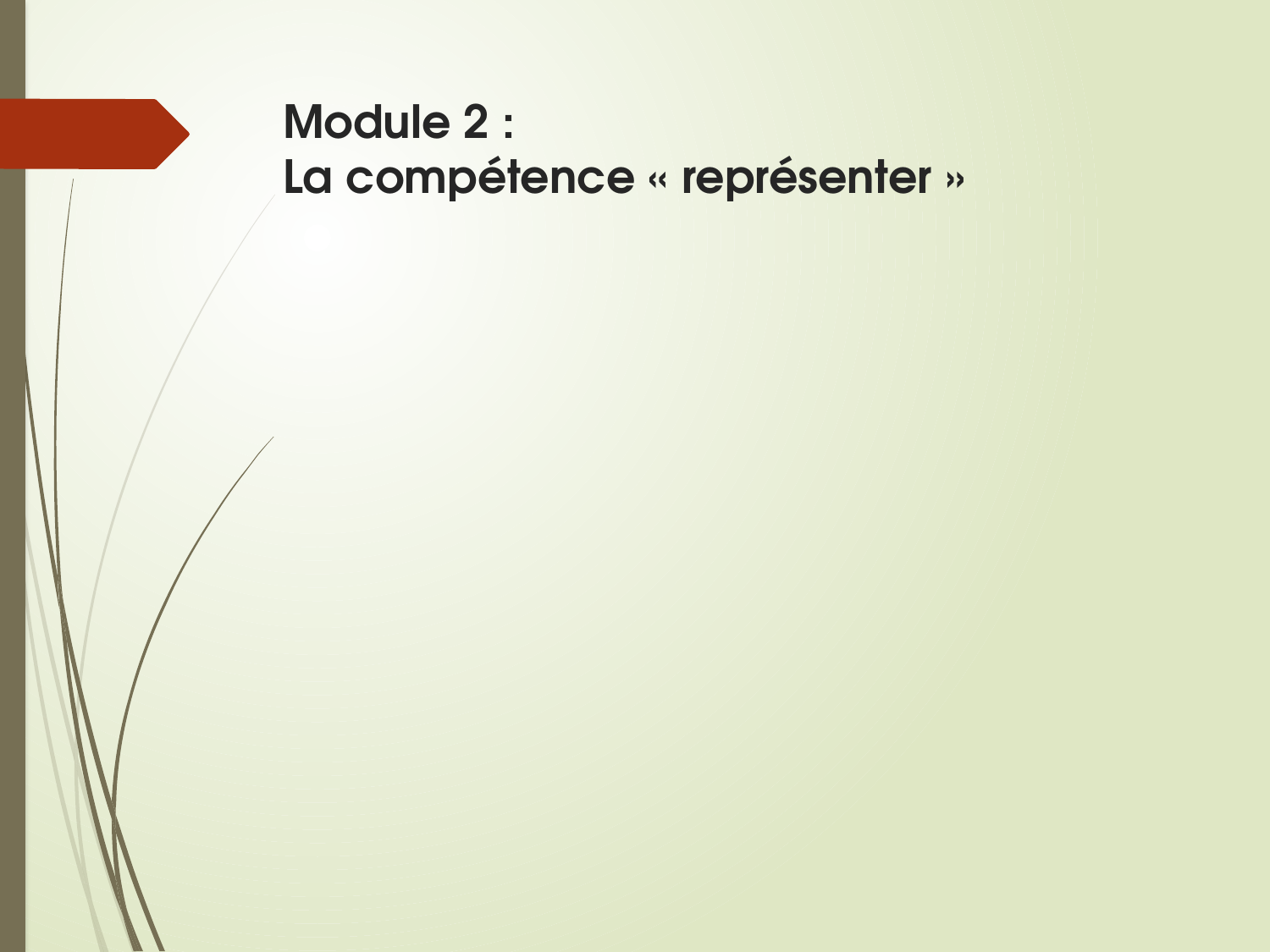

# Module 2 : La compétence « représenter »